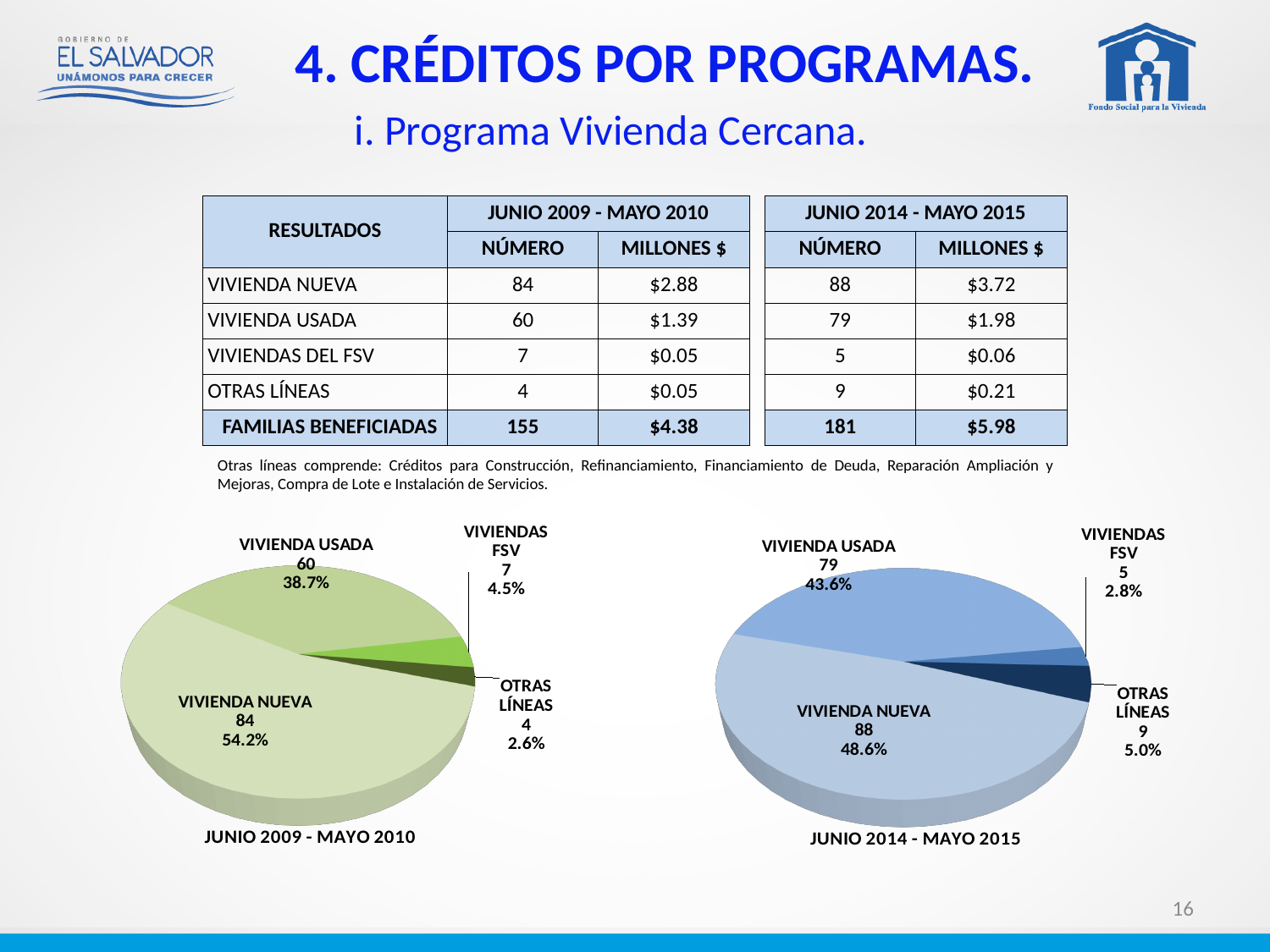

# 4. CRÉDITOS POR PROGRAMAS.
i. Programa Vivienda Cercana.
| RESULTADOS | JUNIO 2009 - MAYO 2010 |  |  | JUNIO 2014 - MAYO 2015 |  |
| --- | --- | --- | --- | --- | --- |
|  | NÚMERO | MILLONES $ |  | NÚMERO | MILLONES $ |
| VIVIENDA NUEVA | 84 | $2.88 |  | 88 | $3.72 |
| VIVIENDA USADA | 60 | $1.39 |  | 79 | $1.98 |
| VIVIENDAS DEL FSV | 7 | $0.05 |  | 5 | $0.06 |
| OTRAS LÍNEAS | 4 | $0.05 |  | 9 | $0.21 |
| FAMILIAS BENEFICIADAS | 155 | $4.38 |  | 181 | $5.98 |
Otras líneas comprende: Créditos para Construcción, Refinanciamiento, Financiamiento de Deuda, Reparación Ampliación y Mejoras, Compra de Lote e Instalación de Servicios.

[unsupported chart]

[unsupported chart]

16